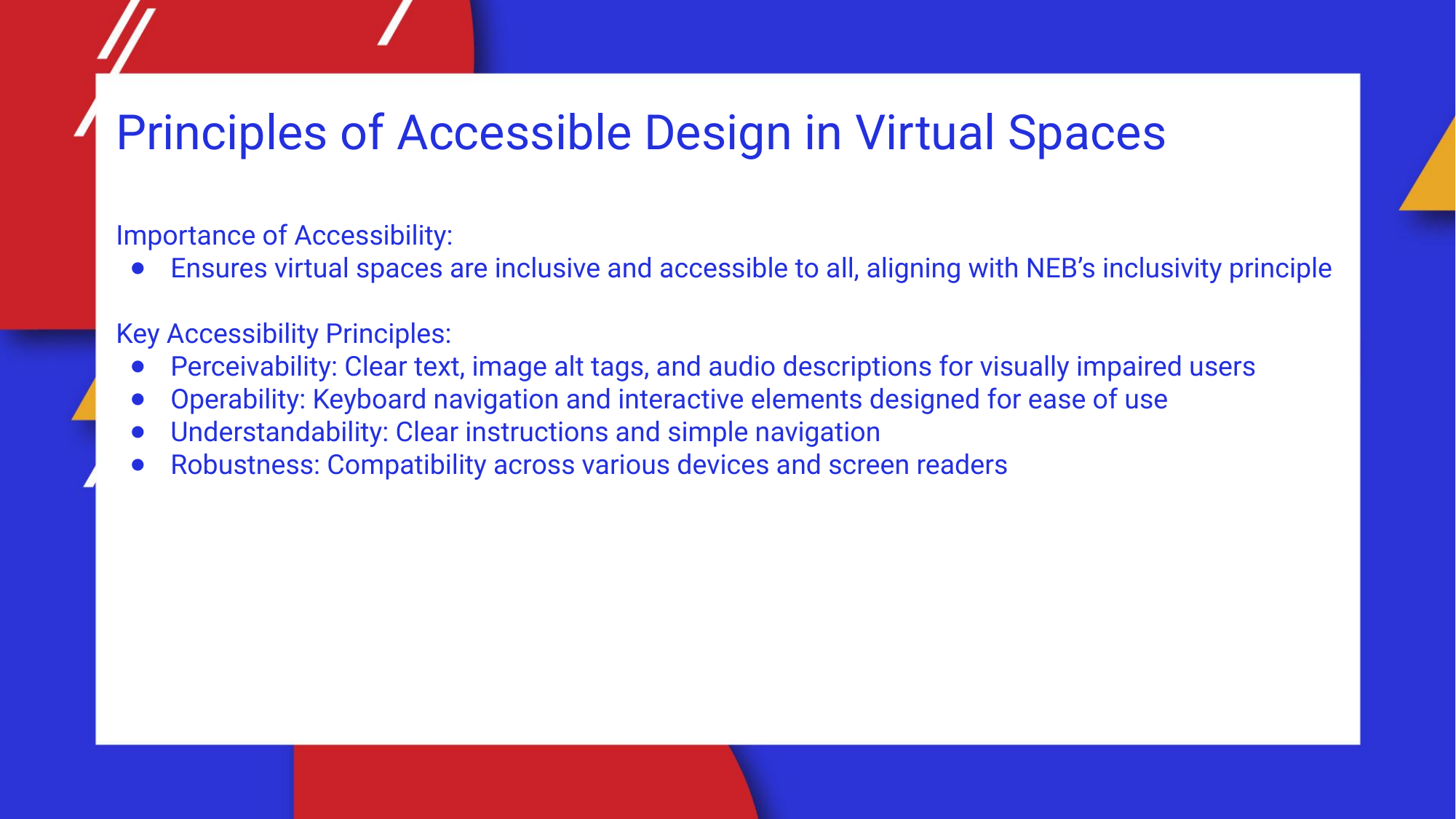

Principles of Accessible Design in Virtual Spaces

Importance of Accessibility:
Ensures virtual spaces are inclusive and accessible to all, aligning with NEB’s inclusivity principle

Key Accessibility Principles:
Perceivability: Clear text, image alt tags, and audio descriptions for visually impaired users
Operability: Keyboard navigation and interactive elements designed for ease of use
Understandability: Clear instructions and simple navigation
Robustness: Compatibility across various devices and screen readers